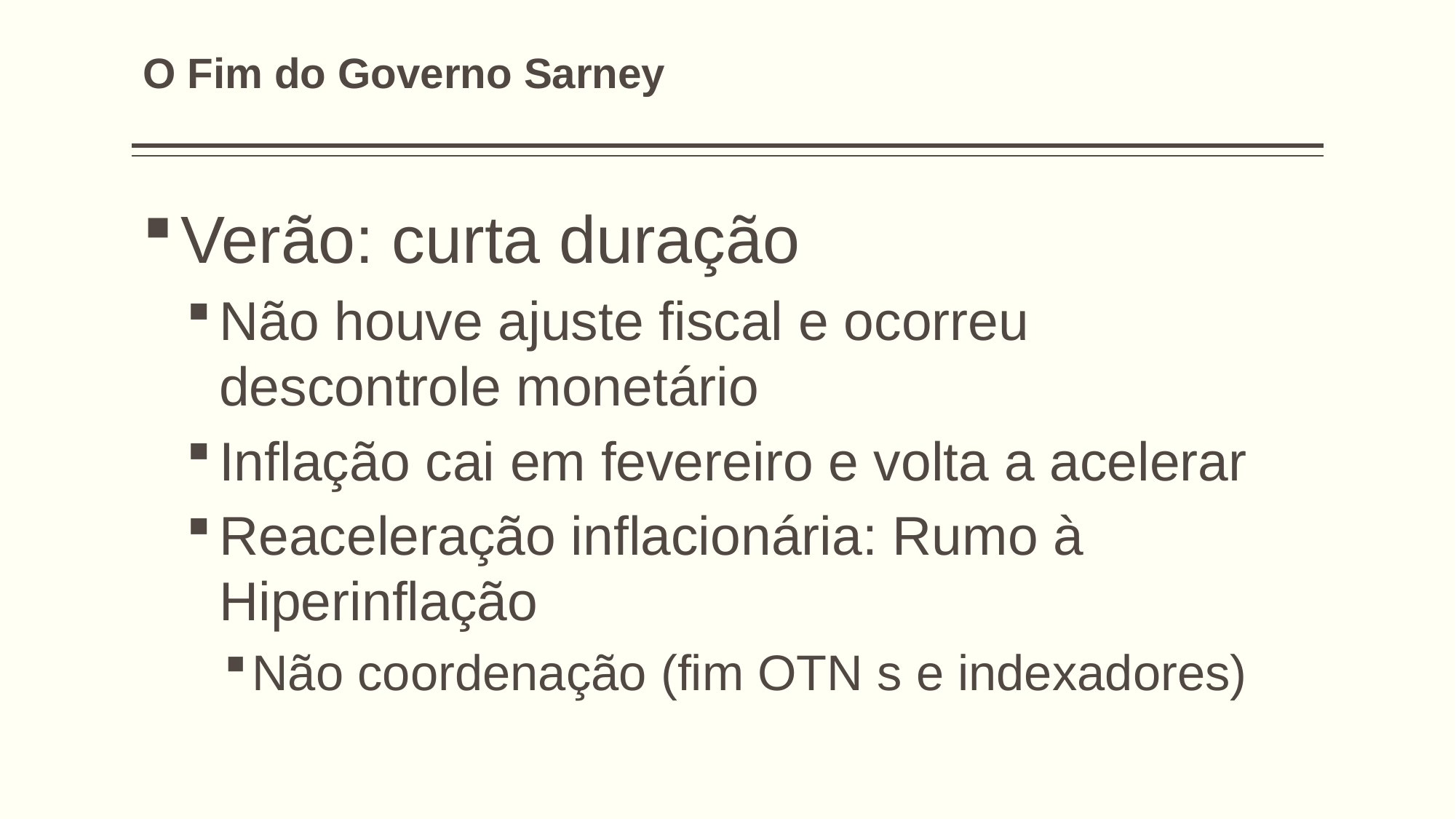

Verão: curta duração
Não houve ajuste fiscal e ocorreu descontrole monetário
Inflação cai em fevereiro e volta a acelerar
Reaceleração inflacionária: Rumo à Hiperinflação
Não coordenação (fim OTN s e indexadores)
# O Fim do Governo Sarney